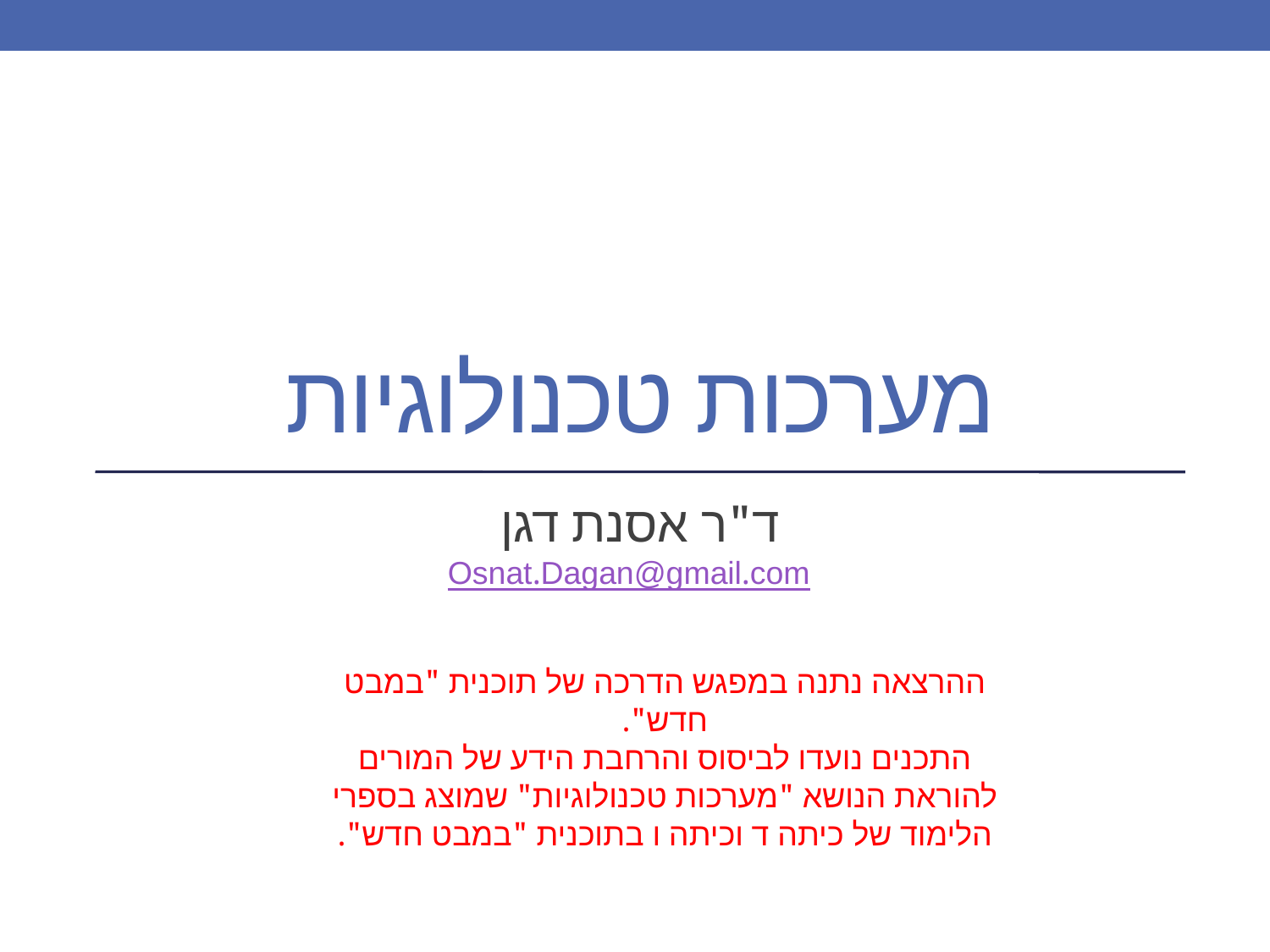

# מערכות טכנולוגיות
ד"ר אסנת דגן
Osnat.Dagan@gmail.com

ההרצאה נתנה במפגש הדרכה של תוכנית "במבט חדש".
התכנים נועדו לביסוס והרחבת הידע של המורים להוראת הנושא "מערכות טכנולוגיות" שמוצג בספרי הלימוד של כיתה ד וכיתה ו בתוכנית "במבט חדש".